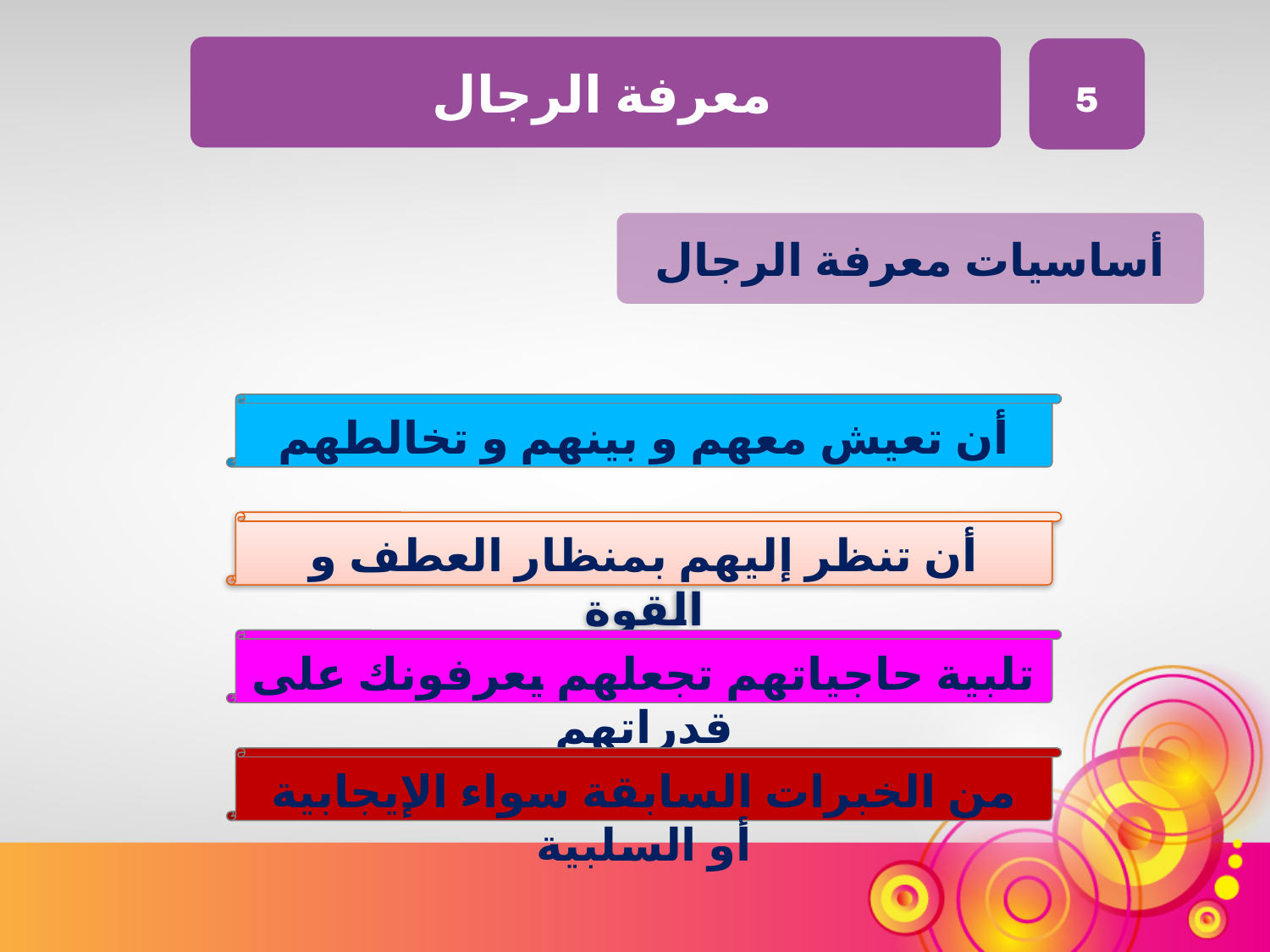

معرفة الرجال
5
أساسيات معرفة الرجال
أن تعيش معهم و بينهم و تخالطهم
أن تنظر إليهم بمنظار العطف و القوة
تلبية حاجياتهم تجعلهم يعرفونك على قدراتهم
من الخبرات السابقة سواء الإيجابية أو السلبية